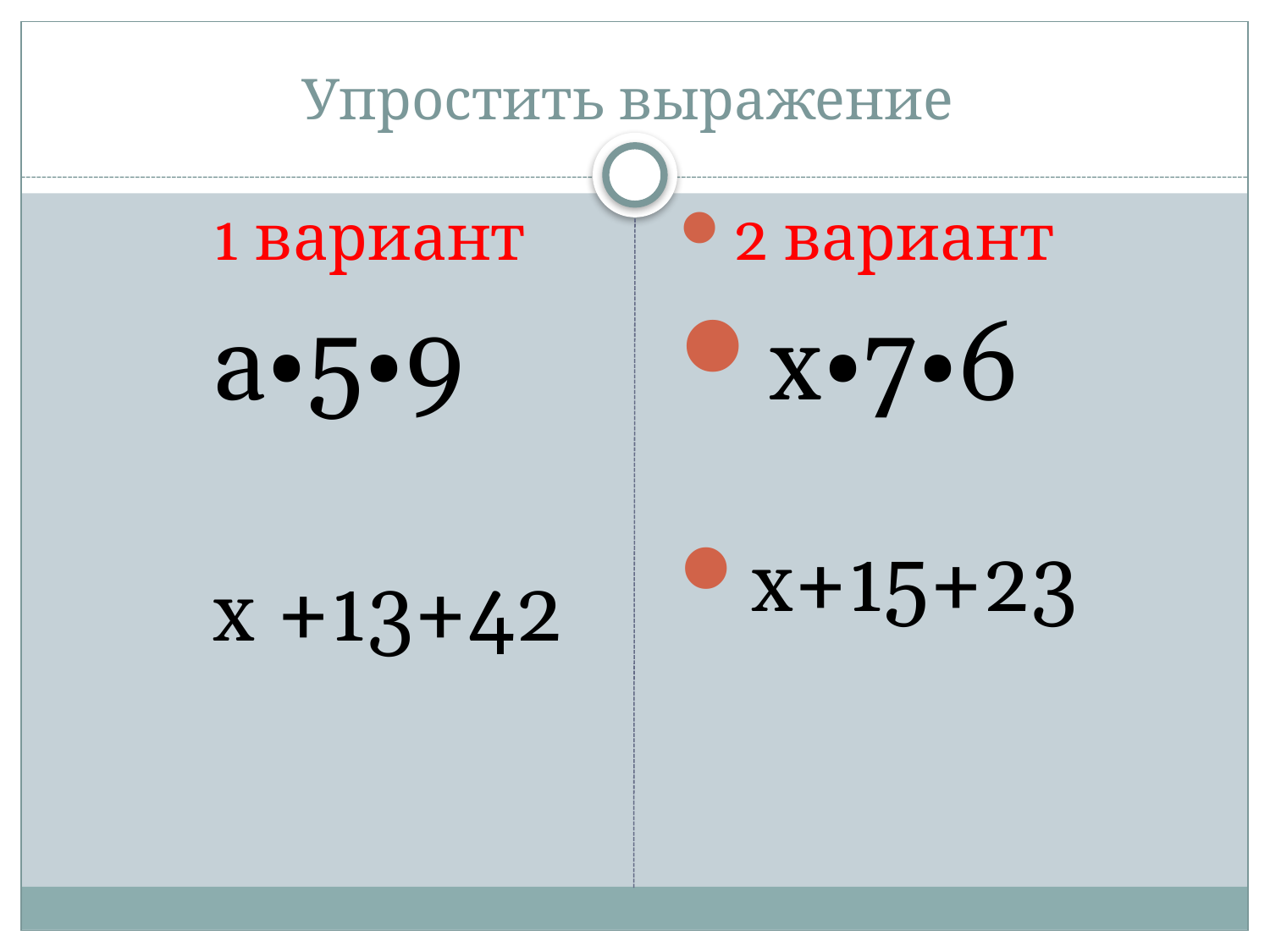

# Упростить выражение
1 вариант
a•5•9

x +13+42
2 вариант
x•7•6

x+15+23